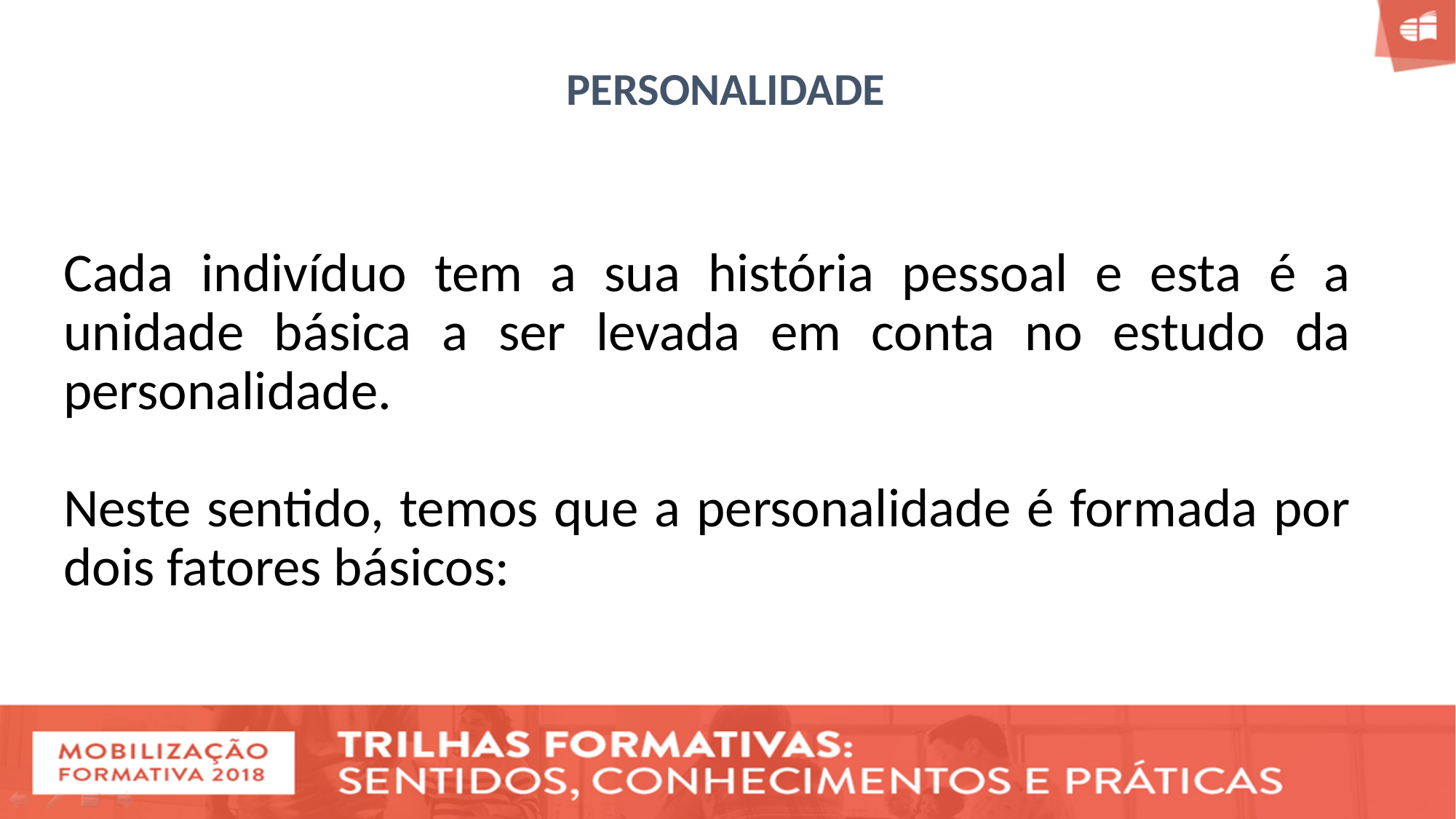

PERSONALIDADE
# Cada indivíduo tem a sua história pessoal e esta é a unidade básica a ser levada em conta no estudo da personalidade. Neste sentido, temos que a personalidade é formada por dois fatores básicos: